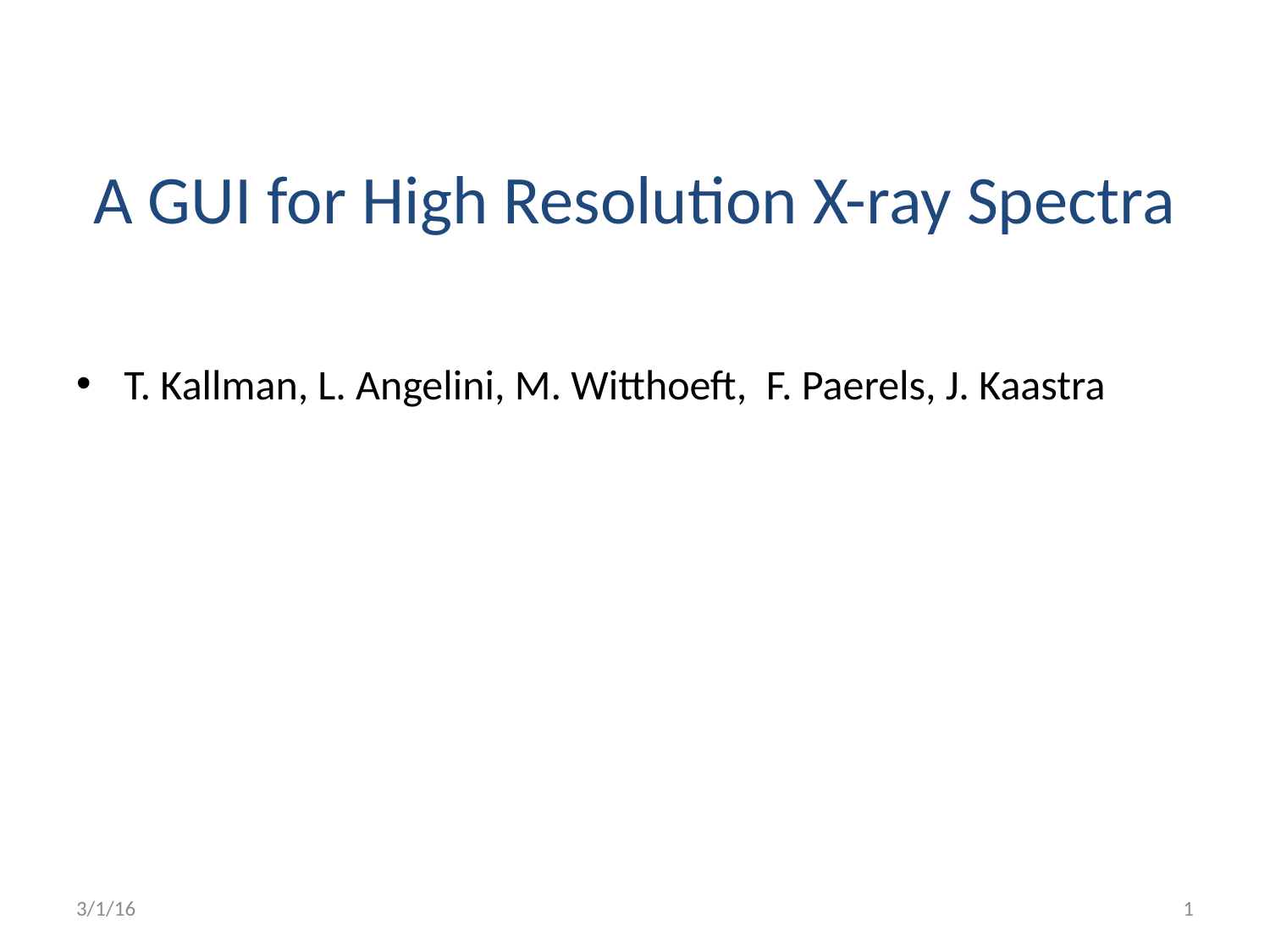

# A GUI for High Resolution X-ray Spectra
T. Kallman, L. Angelini, M. Witthoeft,  F. Paerels, J. Kaastra
3/1/16
1